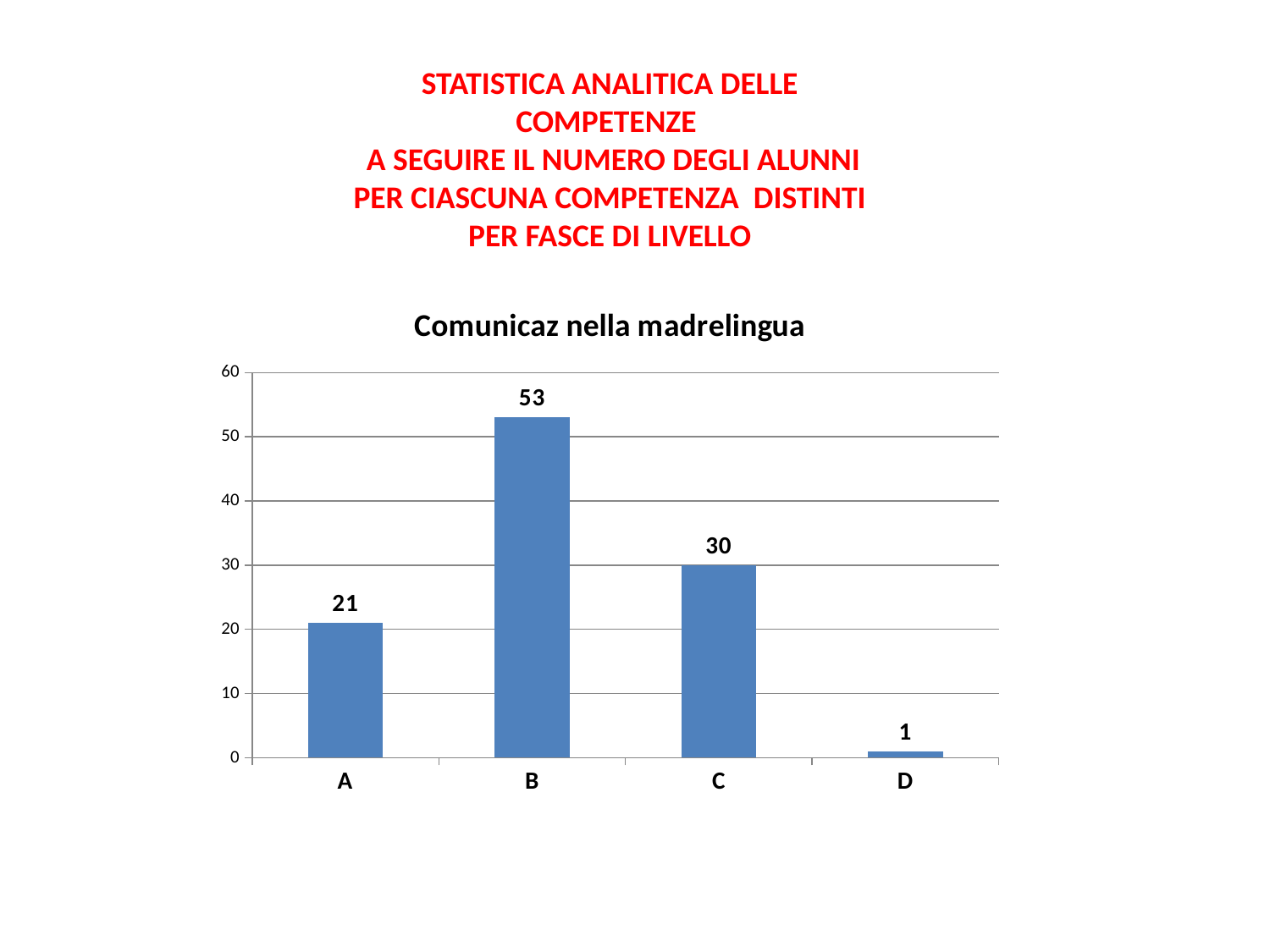

STATISTICA ANALITICA DELLE COMPETENZE
 A SEGUIRE IL NUMERO DEGLI ALUNNI PER CIASCUNA COMPETENZA  DISTINTI PER FASCE DI LIVELLO

### Chart:

| Category | Comunicaz nella madrelingua |
|---|---|
| A | 21.0 |
| B | 53.0 |
| C | 30.0 |
| D | 1.0 |